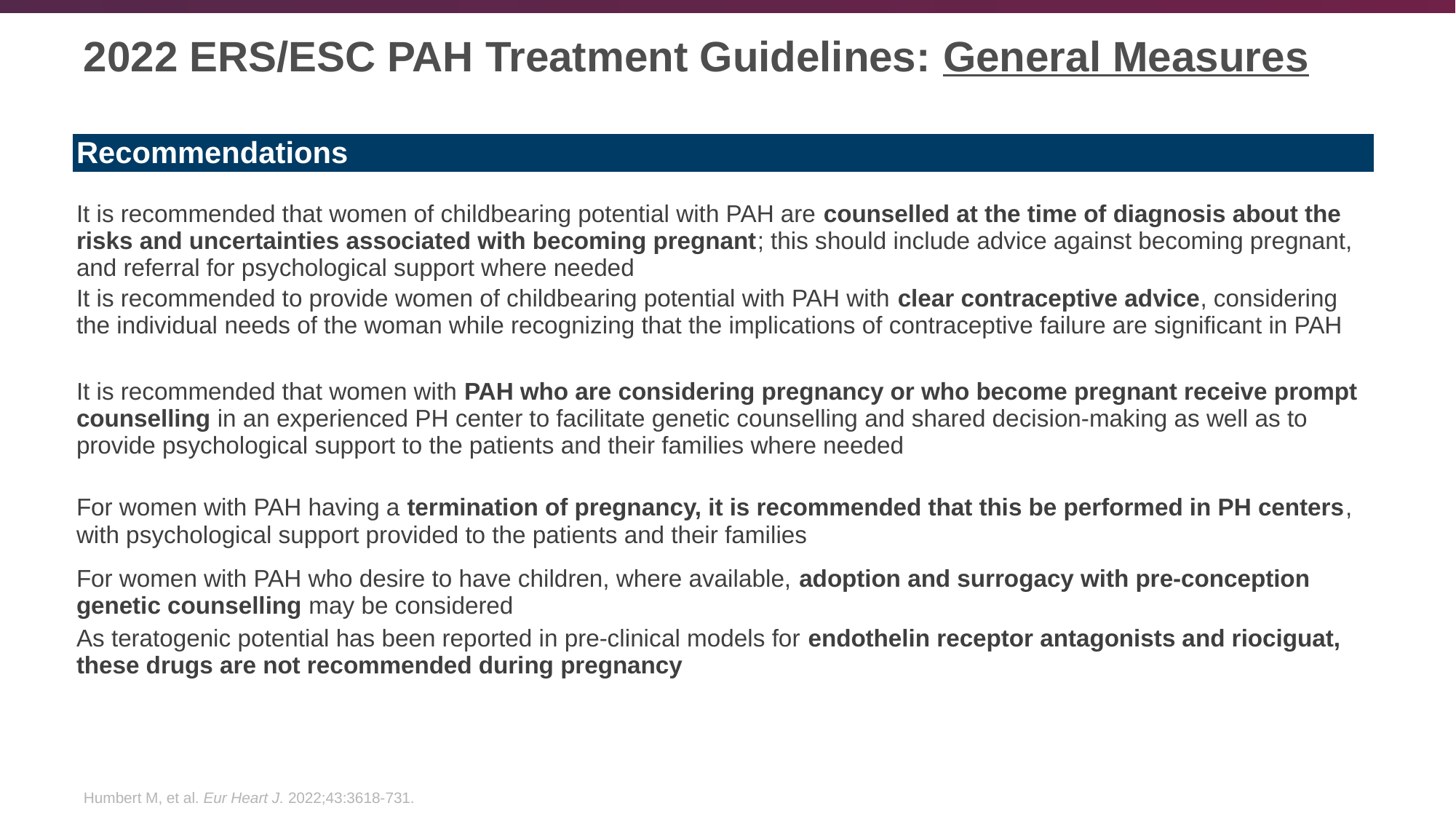

# 2022 ERS/ESC PAH Treatment Guidelines: General Measures
| Recommendations |
| --- |
| It is recommended that women of childbearing potential with PAH are counselled at the time of diagnosis about the risks and uncertainties associated with becoming pregnant; this should include advice against becoming pregnant, and referral for psychological support where needed |
| It is recommended to provide women of childbearing potential with PAH with clear contraceptive advice, considering the individual needs of the woman while recognizing that the implications of contraceptive failure are significant in PAH |
| It is recommended that women with PAH who are considering pregnancy or who become pregnant receive prompt counselling in an experienced PH center to facilitate genetic counselling and shared decision-making as well as to provide psychological support to the patients and their families where needed |
| For women with PAH having a termination of pregnancy, it is recommended that this be performed in PH centers, with psychological support provided to the patients and their families |
| For women with PAH who desire to have children, where available, adoption and surrogacy with pre-conception genetic counselling may be considered |
| As teratogenic potential has been reported in pre-clinical models for endothelin receptor antagonists and riociguat, these drugs are not recommended during pregnancy |
Humbert M, et al. Eur Heart J. 2022;43:3618-731.